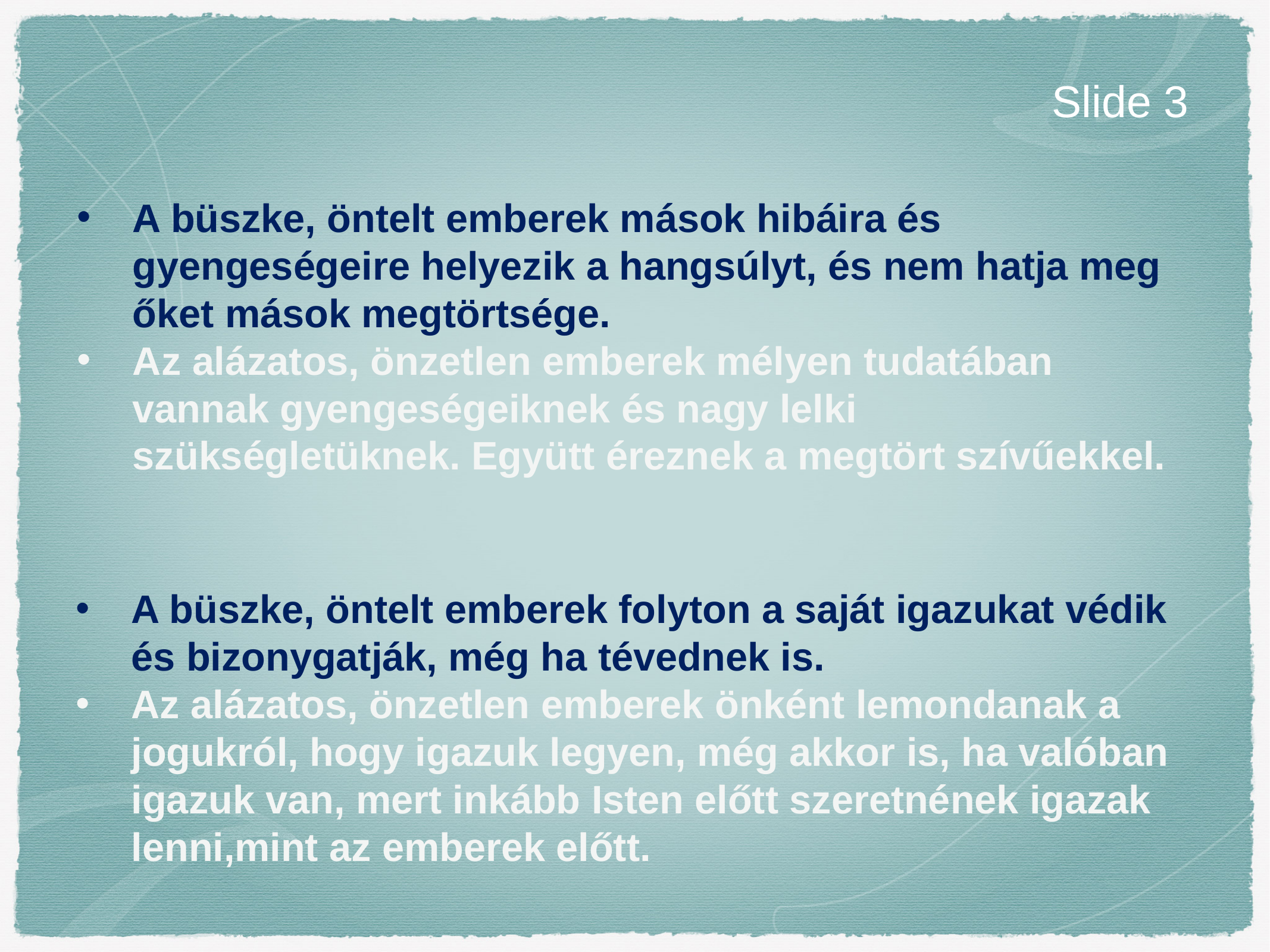

Slide 3
A büszke, öntelt emberek mások hibáira és gyengeségeire helyezik a hangsúlyt, és nem hatja meg őket mások megtörtsége.
Az alázatos, önzetlen emberek mélyen tudatában vannak gyengeségeiknek és nagy lelki szükségletüknek. Együtt éreznek a megtört szívűekkel.
A büszke, öntelt emberek folyton a saját igazukat védik és bizonygatják, még ha tévednek is.
Az alázatos, önzetlen emberek önként lemondanak a jogukról, hogy igazuk legyen, még akkor is, ha valóban igazuk van, mert inkább Isten előtt szeretnének igazak lenni,mint az emberek előtt.